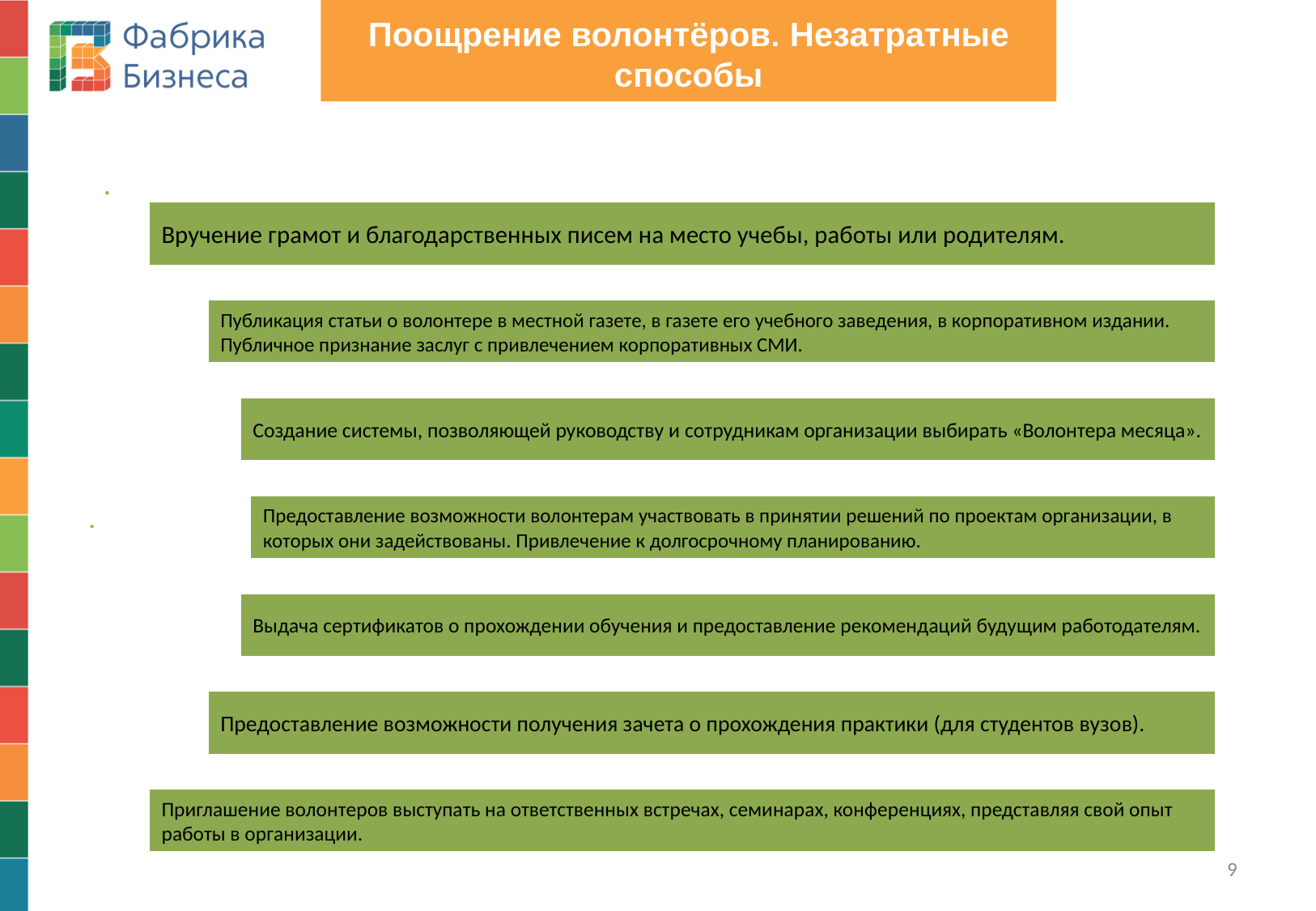

Поощрение волонтёров. Незатратные способы
Вручение грамот и благодарственных писем на место учебы, работы или родителям.
Публикация статьи о волонтере в местной газете, в газете его учебного заведения, в корпоративном издании. Публичное признание заслуг с привлечением корпоративных СМИ.
Создание системы, позволяющей руководству и сотрудникам организации выбирать «Волонтера месяца».
Предоставление возможности волонтерам участвовать в принятии решений по проектам организации, в которых они задействованы. Привлечение к долгосрочному планированию.
Выдача сертификатов о прохождении обучения и предоставление рекомендаций будущим работодателям.
Предоставление возможности получения зачета о прохождения практики (для студентов вузов).
Приглашение волонтеров выступать на ответственных встречах, семинарах, конференциях, представляя свой опыт работы в организации.
9